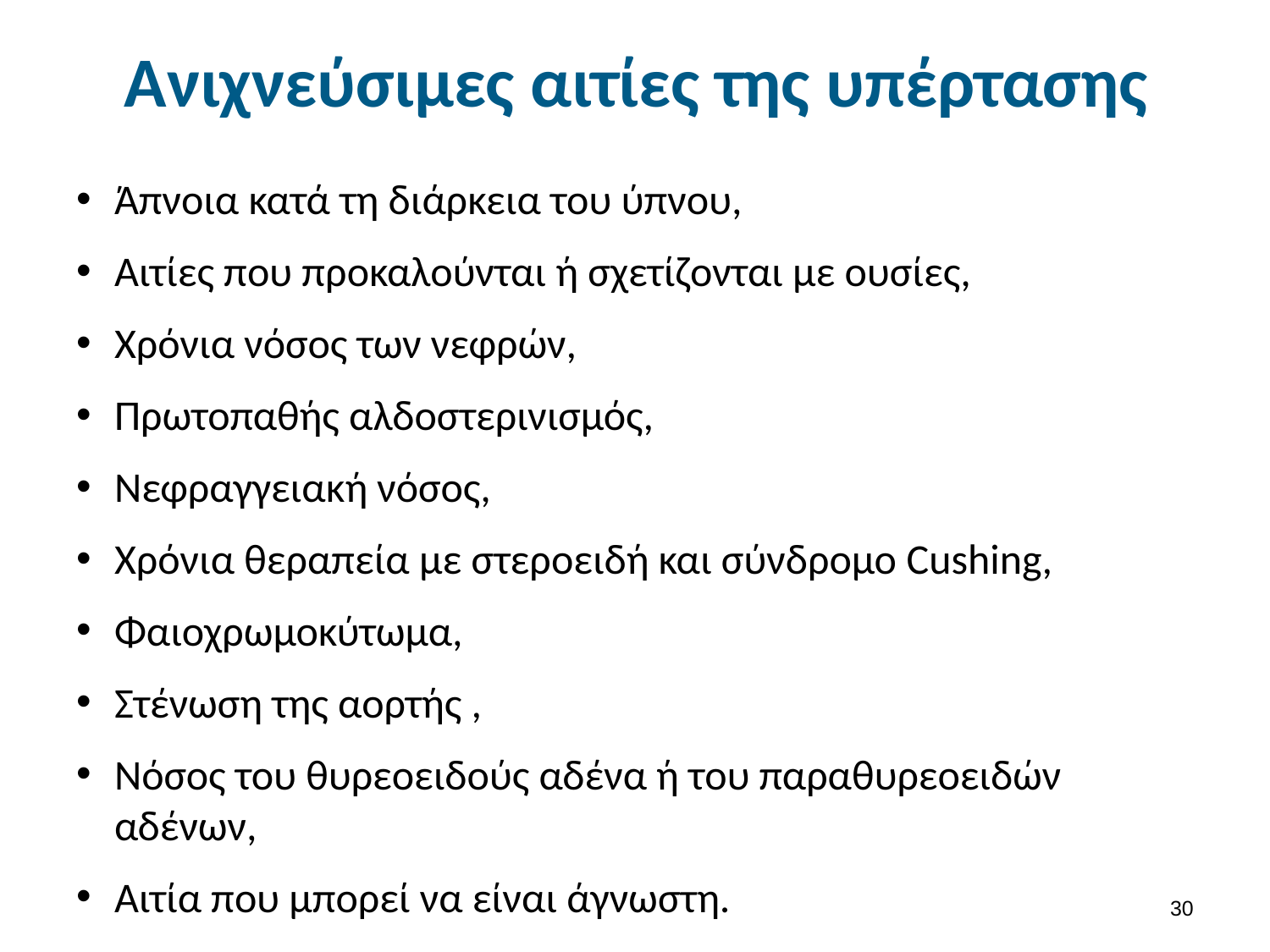

# Ανιχνεύσιμες αιτίες της υπέρτασης
Άπνοια κατά τη διάρκεια του ύπνου,
Αιτίες που προκαλούνται ή σχετίζονται με ουσίες,
Χρόνια νόσος των νεφρών,
Πρωτοπαθής αλδοστερινισμός,
Νεφραγγειακή νόσος,
Χρόνια θεραπεία με στεροειδή και σύνδρομο Cushing,
Φαιοχρωμοκύτωμα,
Στένωση της αορτής ,
Νόσος του θυρεοειδούς αδένα ή του παραθυρεοειδών αδένων,
Αιτία που μπορεί να είναι άγνωστη.
30